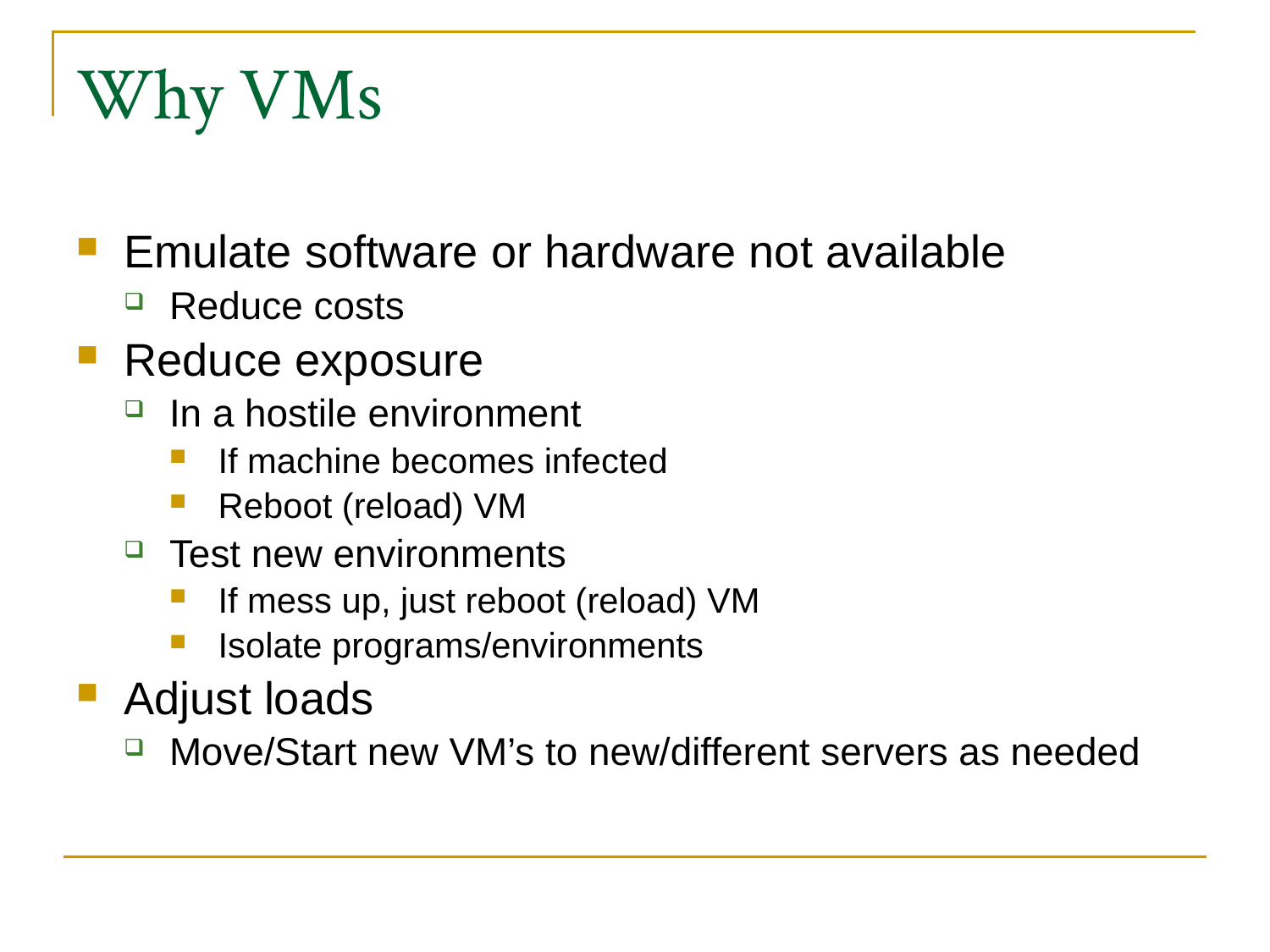

# Why VMs
Emulate software or hardware not available
Reduce costs
Reduce exposure
In a hostile environment
If machine becomes infected
Reboot (reload) VM
Test new environments
If mess up, just reboot (reload) VM
Isolate programs/environments
Adjust loads
Move/Start new VM’s to new/different servers as needed